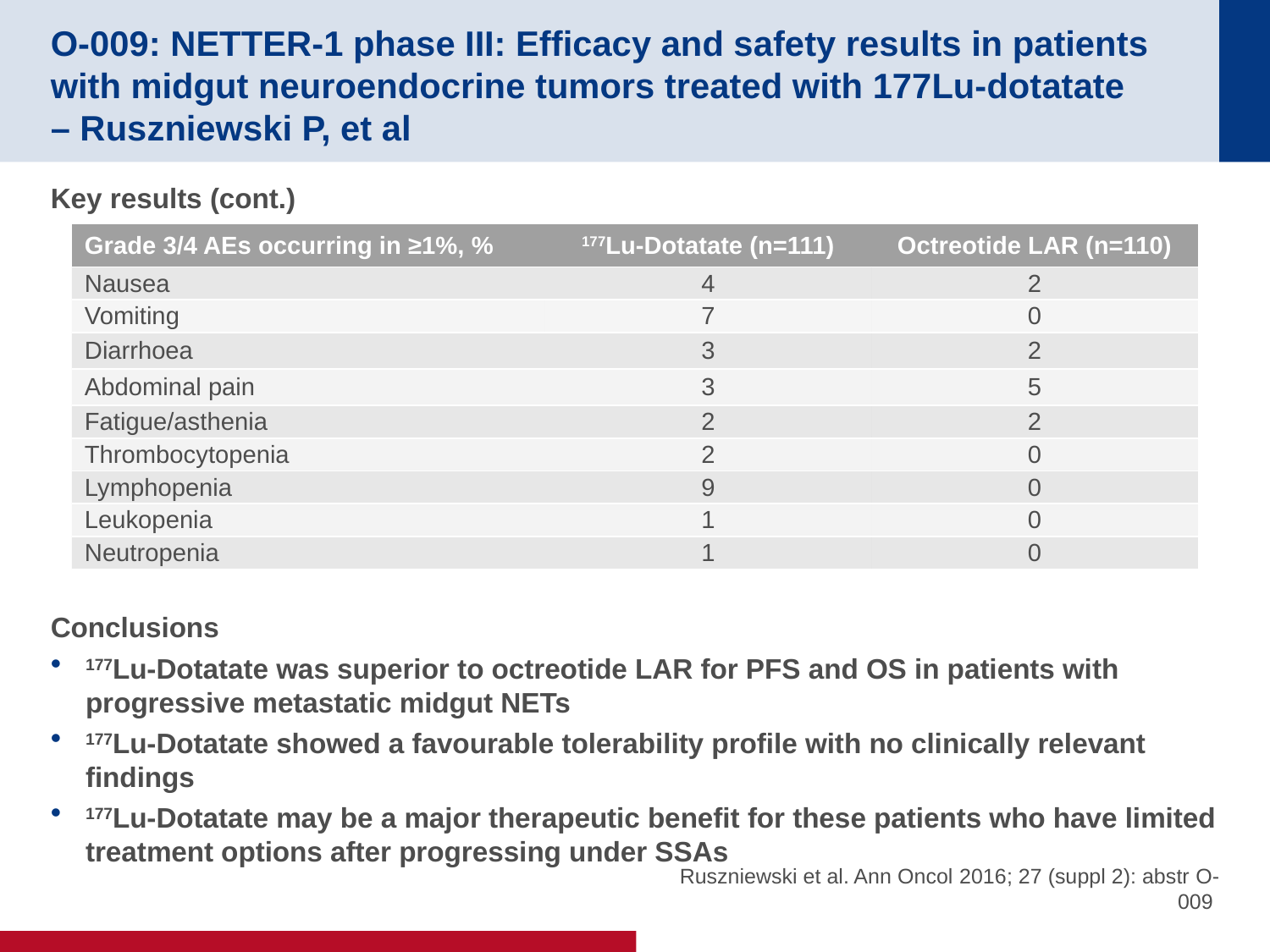

# O-009: NETTER-1 phase III: Efficacy and safety results in patients with midgut neuroendocrine tumors treated with 177Lu-dotatate – Ruszniewski P, et al
Key results (cont.)

Conclusions
177Lu-Dotatate was superior to octreotide LAR for PFS and OS in patients with progressive metastatic midgut NETs
177Lu-Dotatate showed a favourable tolerability profile with no clinically relevant findings
177Lu-Dotatate may be a major therapeutic benefit for these patients who have limited treatment options after progressing under SSAs
| Grade 3/4 AEs occurring in ≥1%, % | 177Lu-Dotatate (n=111) | Octreotide LAR (n=110) |
| --- | --- | --- |
| Nausea | 4 | 2 |
| Vomiting | 7 | 0 |
| Diarrhoea | 3 | 2 |
| Abdominal pain | 3 | 5 |
| Fatigue/asthenia | 2 | 2 |
| Thrombocytopenia | 2 | 0 |
| Lymphopenia | 9 | 0 |
| Leukopenia | 1 | 0 |
| Neutropenia | 1 | 0 |
Ruszniewski et al. Ann Oncol 2016; 27 (suppl 2): abstr O-009